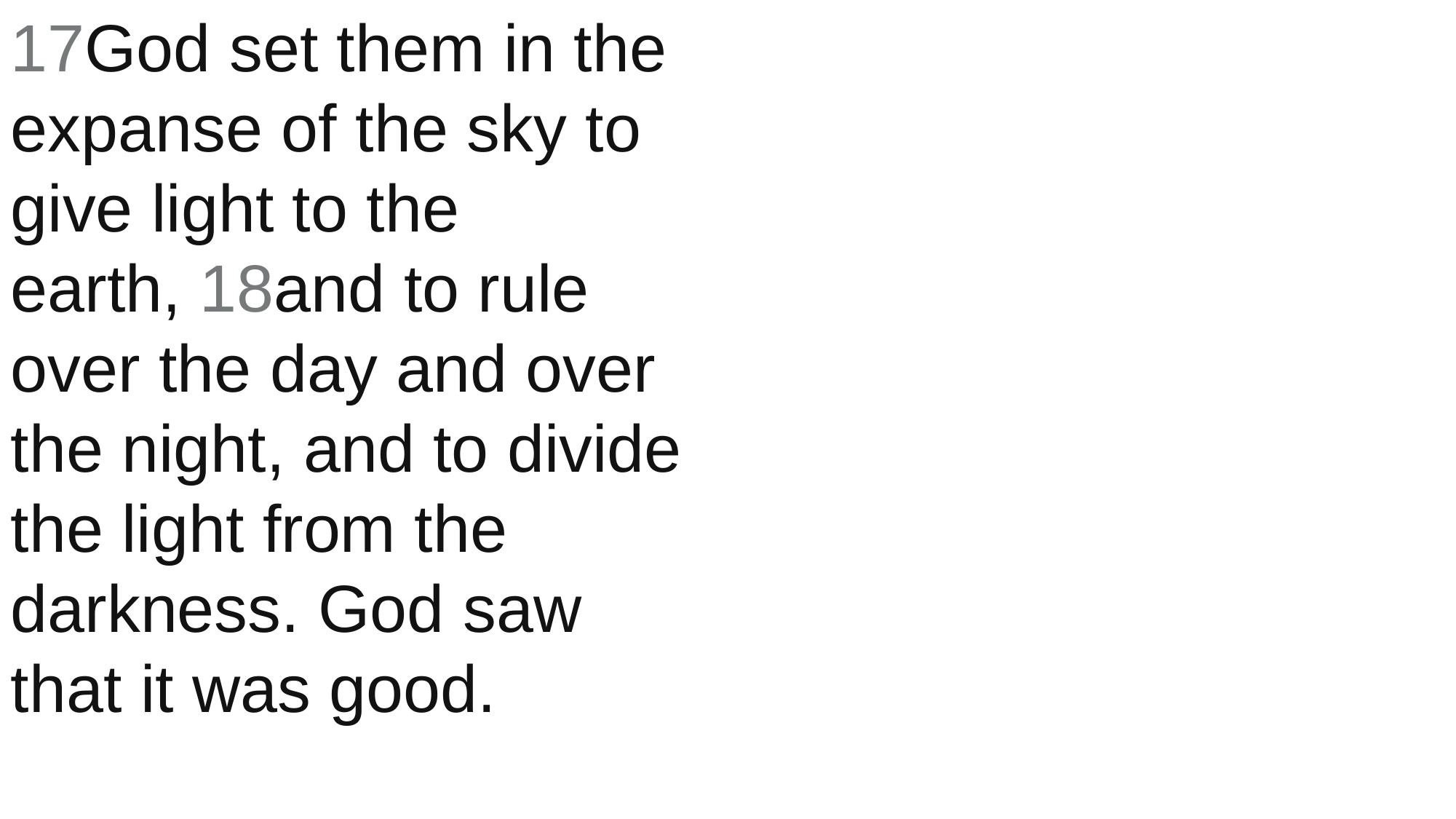

17God set them in the expanse of the sky to give light to the earth, 18and to rule over the day and over the night, and to divide the light from the darkness. God saw that it was good.